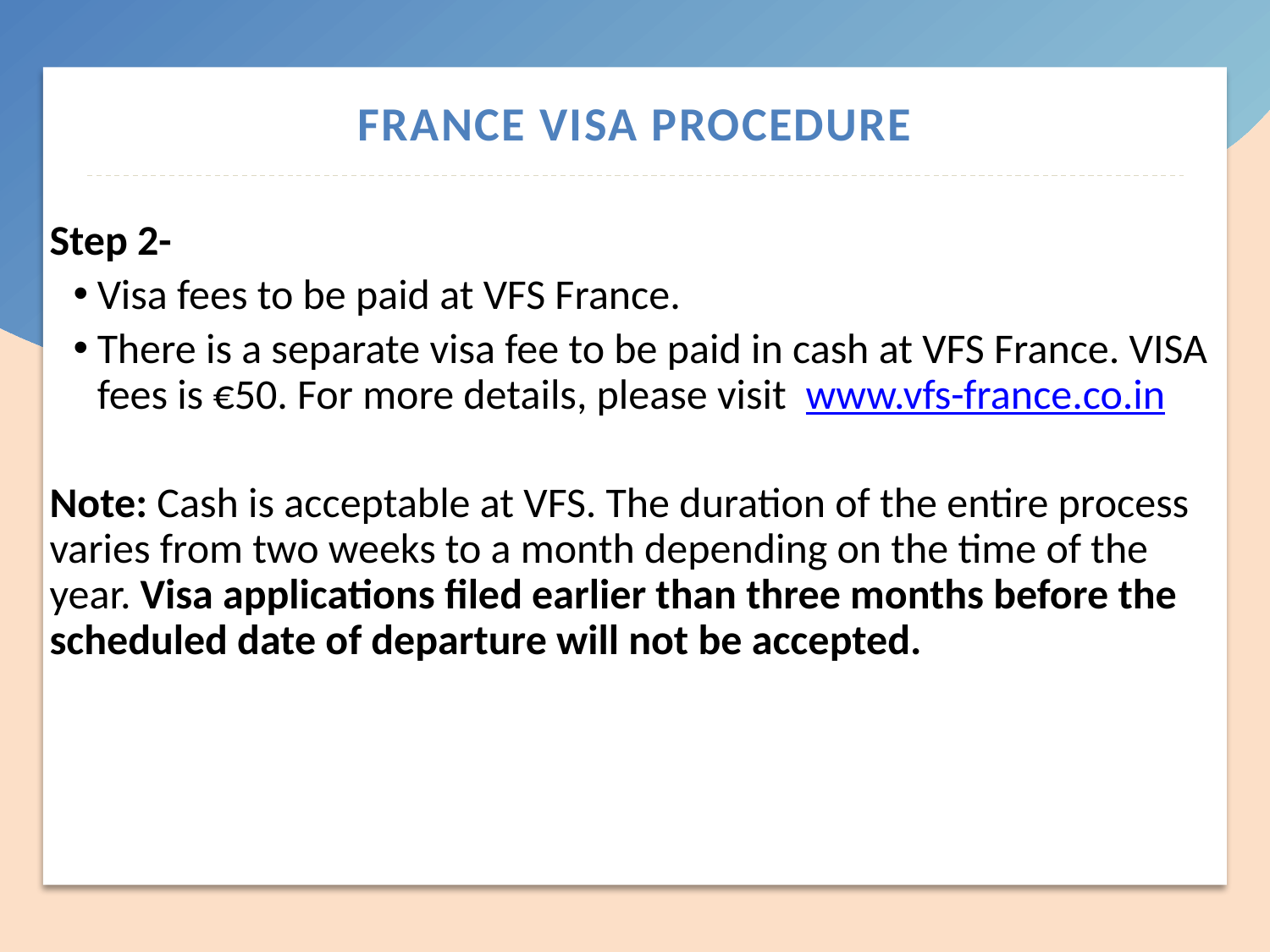

# FRANCE VISA PROCEDURE
Step 2-
Visa fees to be paid at VFS France.
There is a separate visa fee to be paid in cash at VFS France. VISA fees is €50. For more details, please visit  www.vfs-france.co.in

Note: Cash is acceptable at VFS. The duration of the entire process varies from two weeks to a month depending on the time of the year. Visa applications filed earlier than three months before the scheduled date of departure will not be accepted.